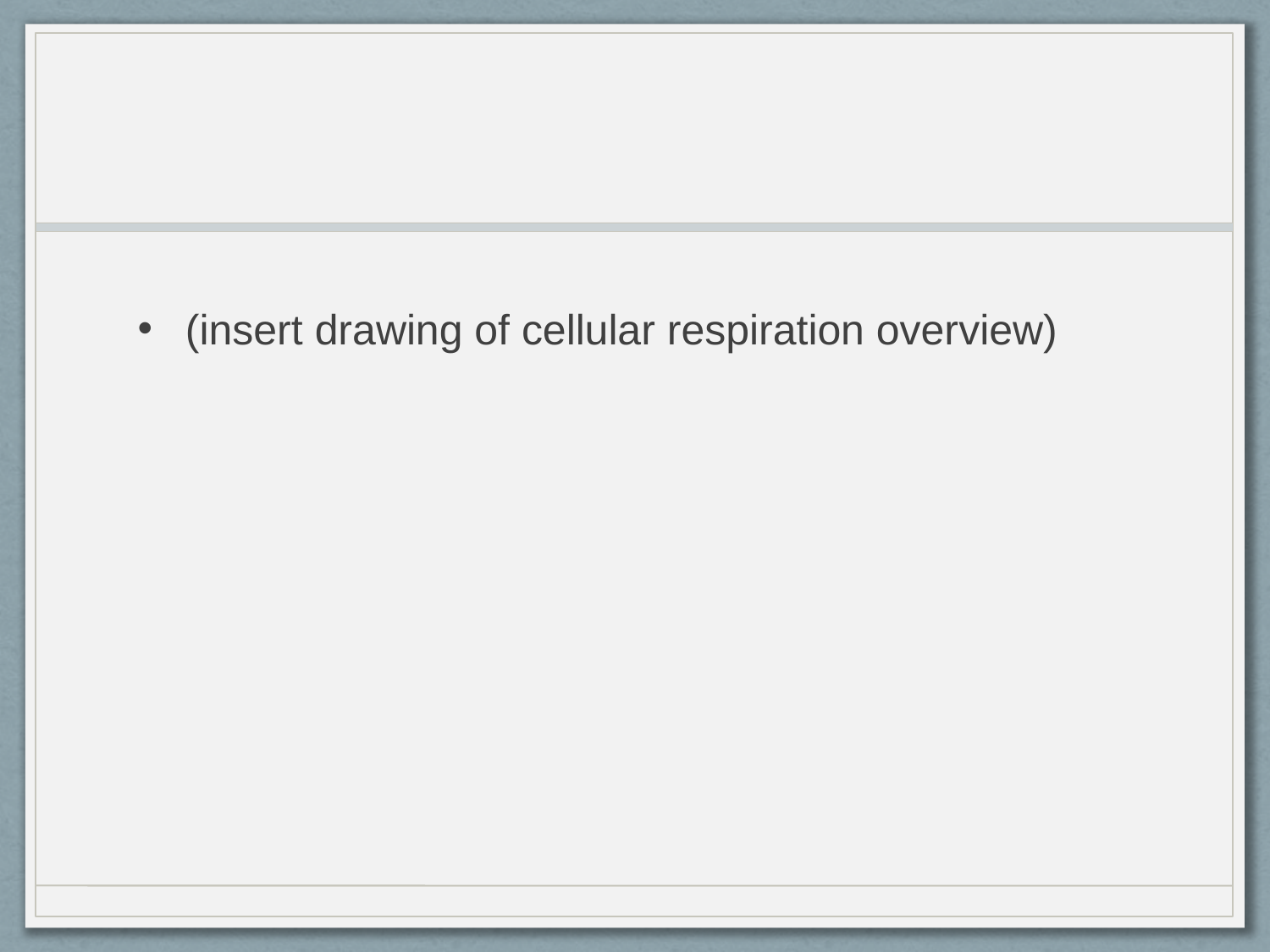

#
(insert drawing of cellular respiration overview)